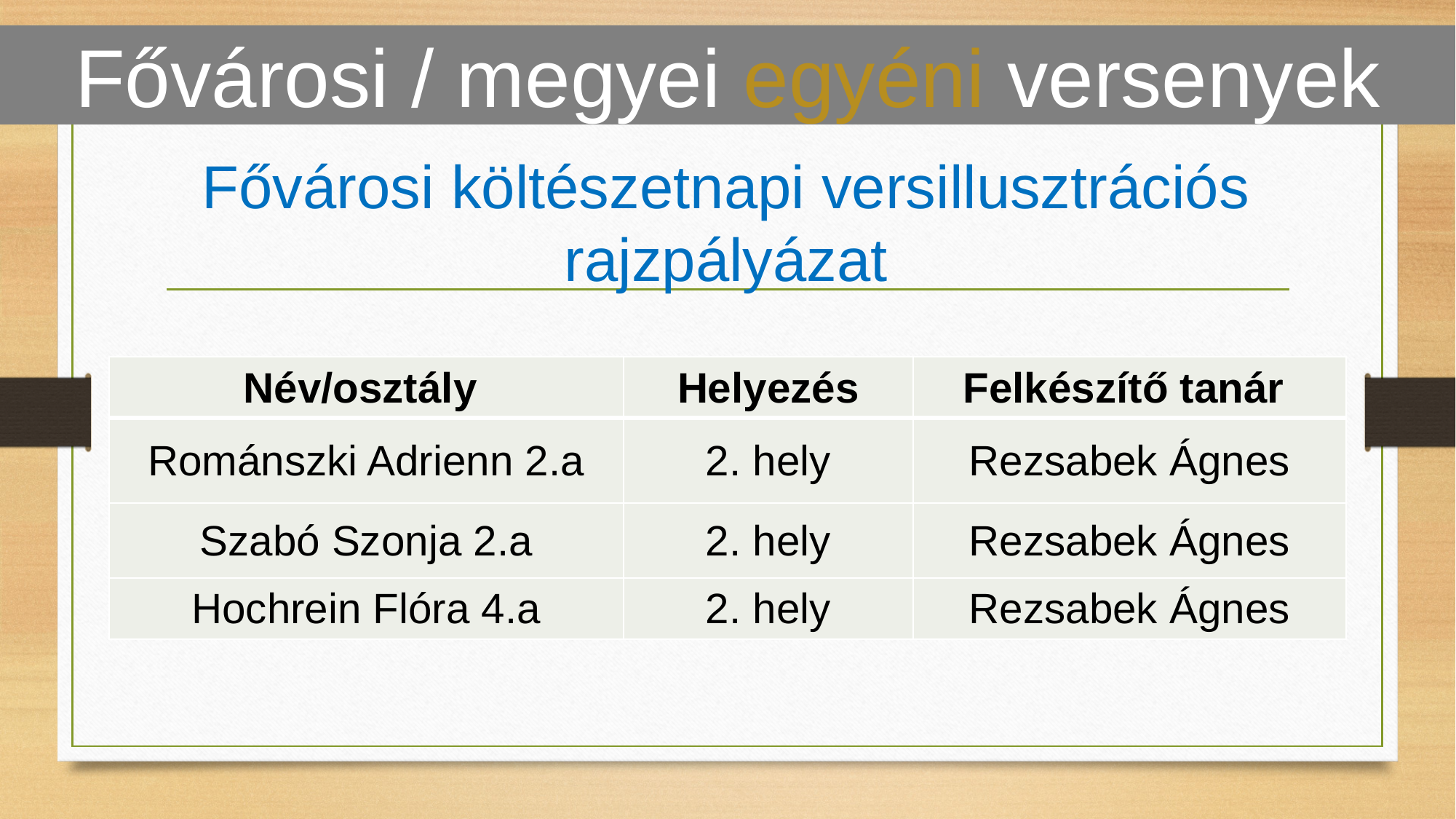

Fővárosi / megyei egyéni versenyek
Fővárosi költészetnapi versillusztrációs rajzpályázat
| Név/osztály | Helyezés | Felkészítő tanár |
| --- | --- | --- |
| Románszki Adrienn 2.a | 2. hely | Rezsabek Ágnes |
| Szabó Szonja 2.a | 2. hely | Rezsabek Ágnes |
| Hochrein Flóra 4.a | 2. hely | Rezsabek Ágnes |